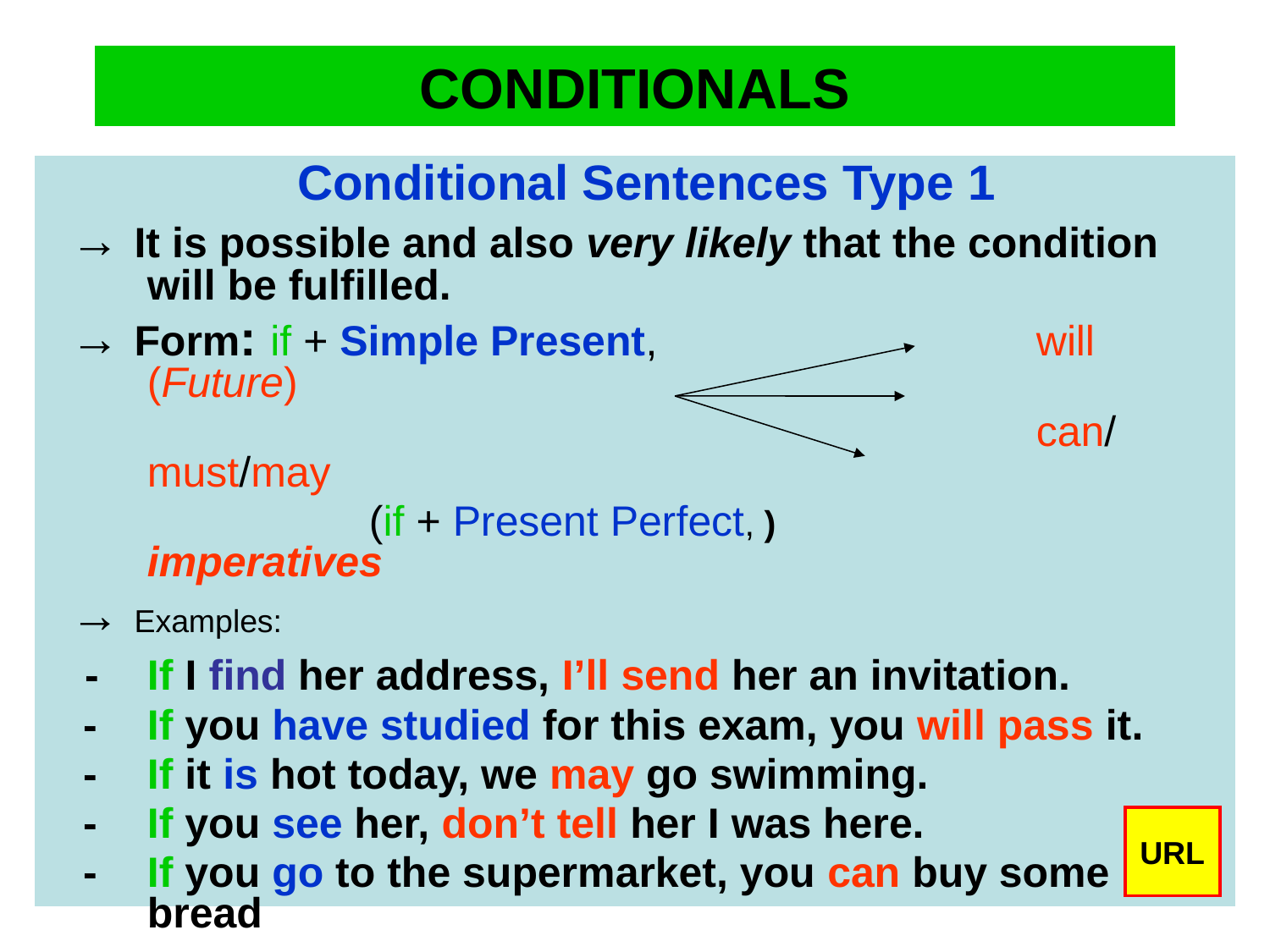

# CONDITIONALS
Conditional Sentences Type 1
→ It is possible and also very likely that the condition will be fulfilled.
→ Form: if + Simple Present, 			will (Future)
								can/must/may
		        (if + Present Perfect, )			imperatives
→ Examples:
 - 	If I find her address, I’ll send her an invitation.
 - 	If you have studied for this exam, you will pass it.
 -	If it is hot today, we may go swimming.
 -	If you see her, don’t tell her I was here.
 - 	If you go to the supermarket, you can buy some bread

URL